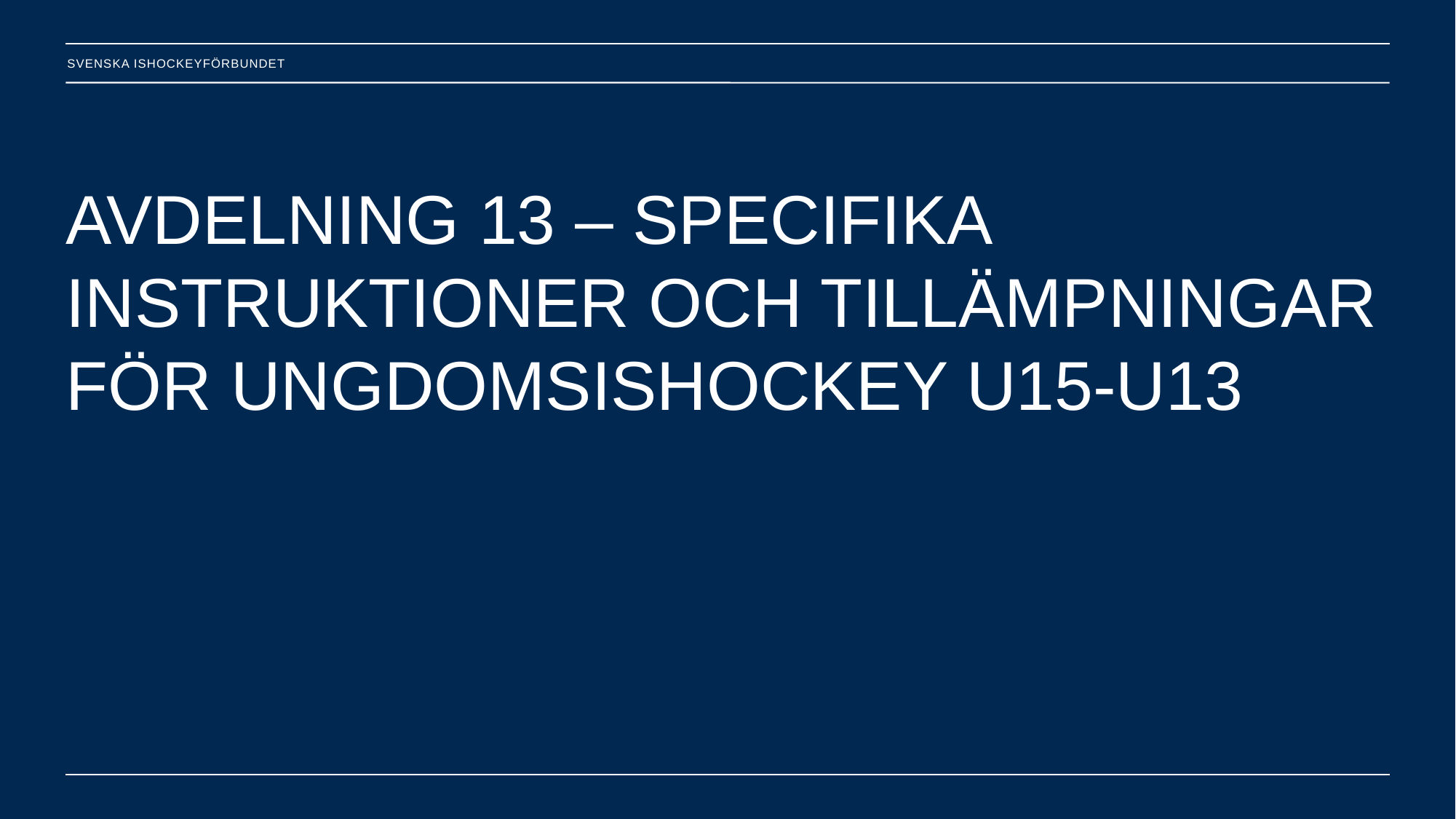

# AVDELNING 13 – SPECIFIKA INSTRUKTIONER OCH TILLÄMPNINGAR FÖR UNGDOMSISHOCKEY U15-U13